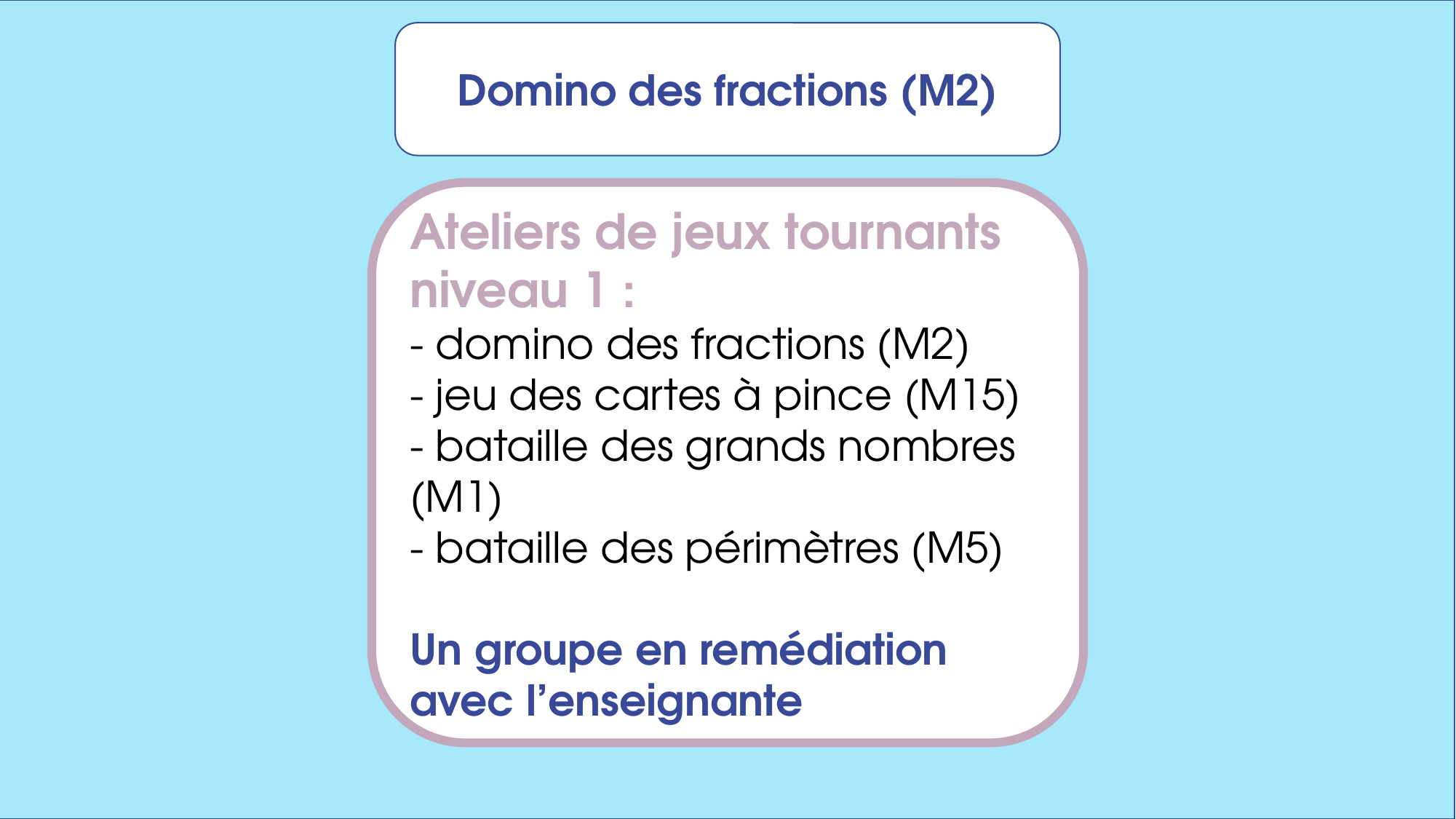

Domino des fractions (M2)
Ateliers de jeux tournants niveau 1 :
- domino des fractions (M2)
- jeu des cartes à pince (M15)
- bataille des grands nombres (M1)
- bataille des périmètres (M5)

Un groupe en remédiation avec l’enseignante
www.maitresseherisson.com